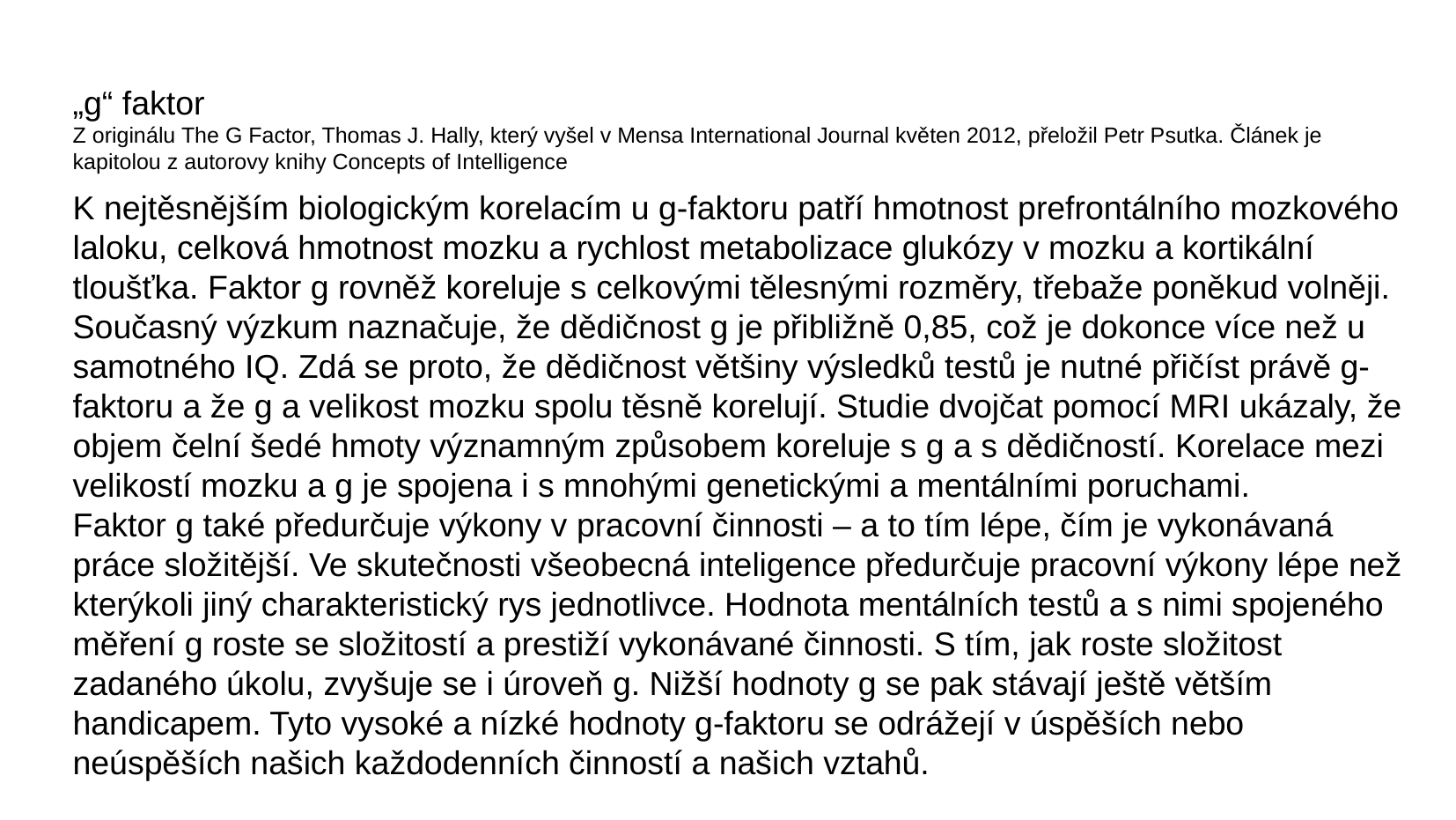

„g“ faktor
Z originálu The G Factor, Thomas J. Hally, který vyšel v Mensa International Journal květen 2012, přeložil Petr Psutka. Článek je kapitolou z autorovy knihy Concepts of Intelligence
K nejtěsnějším biologickým korelacím u g-faktoru patří hmotnost prefrontálního mozkového laloku, celková hmotnost mozku a rychlost metabolizace glukózy v mozku a kortikální tloušťka. Faktor g rovněž koreluje s celkovými tělesnými rozměry, třebaže poněkud volněji. Současný výzkum naznačuje, že dědičnost g je přibližně 0,85, což je dokonce více než u samotného IQ. Zdá se proto, že dědičnost většiny výsledků testů je nutné přičíst právě g-faktoru a že g a velikost mozku spolu těsně korelují. Studie dvojčat pomocí MRI ukázaly, že objem čelní šedé hmoty významným způsobem koreluje s g a s dědičností. Korelace mezi velikostí mozku a g je spojena i s mnohými genetickými a mentálními poruchami.
Faktor g také předurčuje výkony v pracovní činnosti – a to tím lépe, čím je vykonávaná práce složitější. Ve skutečnosti všeobecná inteligence předurčuje pracovní výkony lépe než kterýkoli jiný charakteristický rys jednotlivce. Hodnota mentálních testů a s nimi spojeného měření g roste se složitostí a prestiží vykonávané činnosti. S tím, jak roste složitost zadaného úkolu, zvyšuje se i úroveň g. Nižší hodnoty g se pak stávají ještě větším handicapem. Tyto vysoké a nízké hodnoty g-faktoru se odrážejí v úspěších nebo neúspěších našich každodenních činností a našich vztahů.